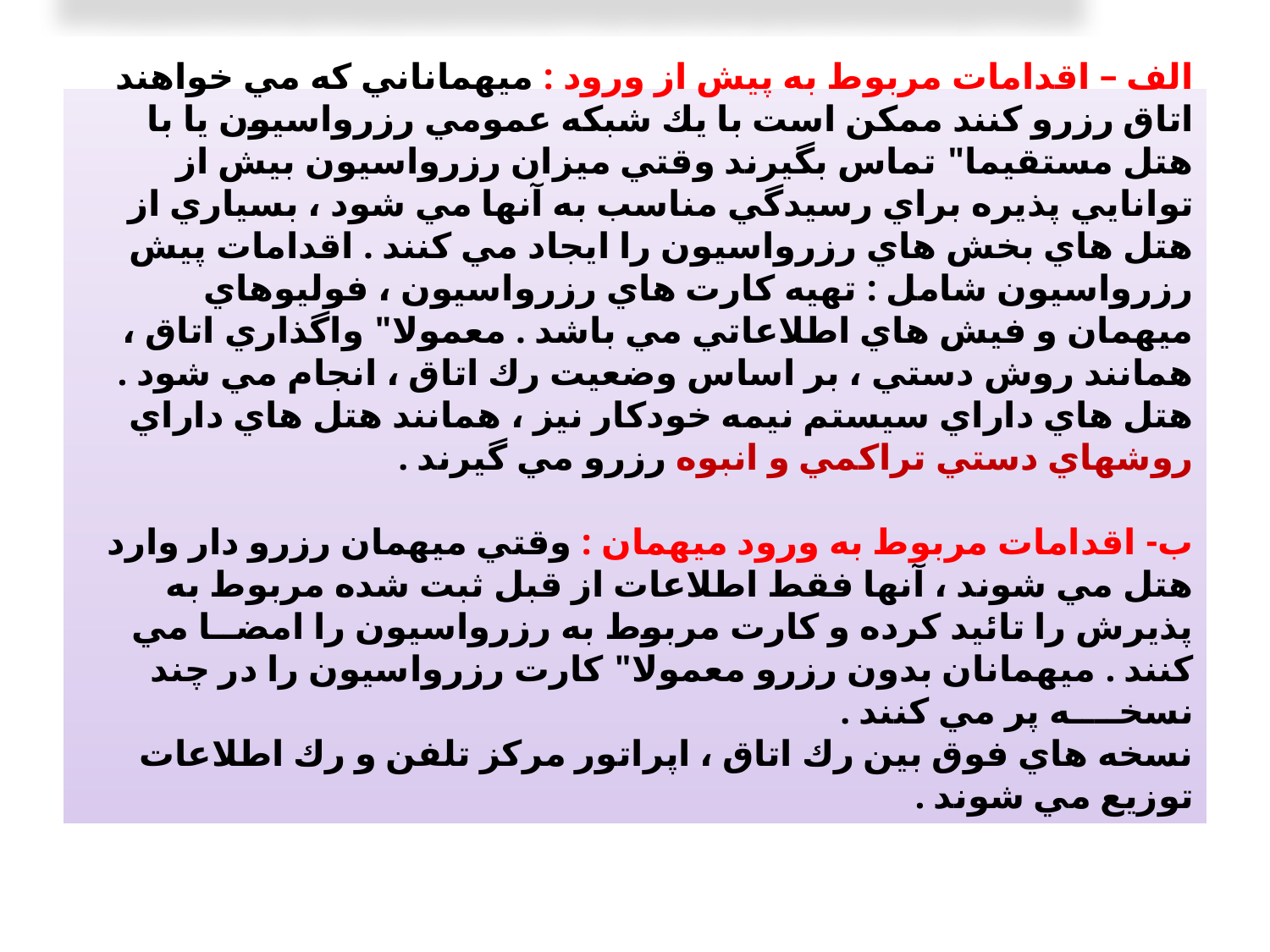

# الف – اقدامات مربوط به پيش از ورود : ميهماناني كه مي خواهند اتاق رزرو كنند ممكن است با يك شبكه عمومي رزرواسيون يا با هتل مستقيما" تماس بگيرند وقتي ميزان رزرواسيون بيش از توانايي پذيره براي رسيدگي مناسب به آنها مي شود ، بسياري از هتل هاي بخش هاي رزرواسيون را ايجاد مي كنند . اقدامات پيش رزرواسيون شامل : تهيه كارت هاي رزرواسيون ، فوليوهاي ميهمان و فيش هاي اطلاعاتي مي باشد . معمولا" واگذاري اتاق ، همانند روش دستي ، بر اساس وضعيت رك اتاق ، انجام مي شود . هتل هاي داراي سيستم نيمه خودكار نيز ، همانند هتل هاي داراي روشهاي دستي تراكمي و انبوه رزرو مي گيرند .   ب- اقدامات مربوط به ورود ميهمان : وقتي ميهمان رزرو دار وارد هتل مي شوند ، آنها فقط اطلاعات از قبل ثبت شده مربوط به پذيرش را تائيد كرده و كارت مربوط به رزرواسيون را امضــا مي كنند . ميهمانان بدون رزرو معمولا" كارت رزرواسيون را در چند نسخــــه پر مي كنند . نسخه هاي فوق بين رك اتاق ، اپراتور مركز تلفن و رك اطلاعات توزيع مي شوند .